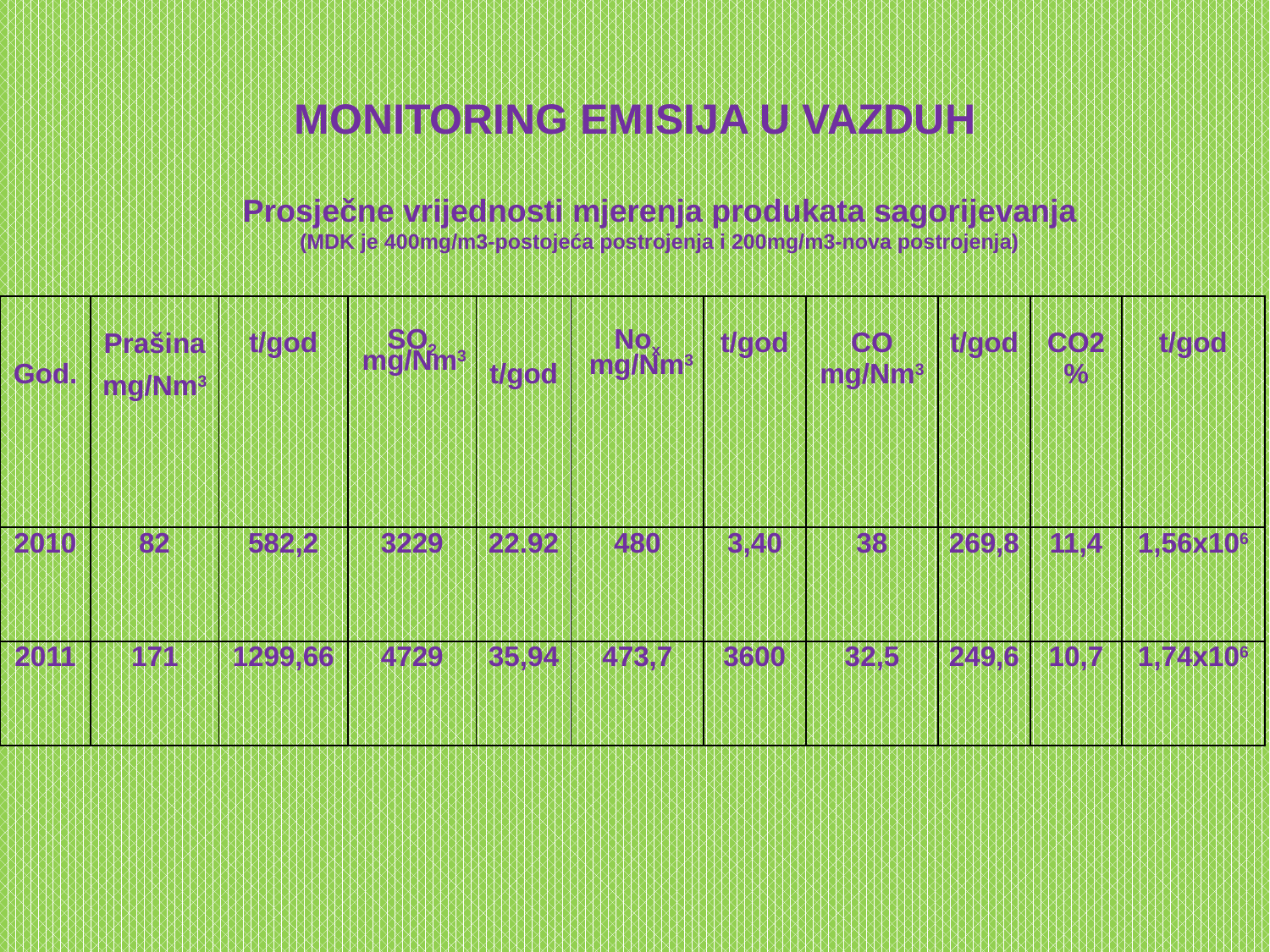

# MONITORING EMISIJA U VAZDUH
Prosječne vrijednosti mjerenja produkata sagorijevanja
(MDK je 400mg/m3-postojeća postrojenja i 200mg/m3-nova postrojenja)
| God. | Prašina mg/Nm3 | t/god | SO2 mg/Nm3 | t/god | Nox mg/Nm3 | t/god | CO mg/Nm3 | t/god | CO2 % | t/god |
| --- | --- | --- | --- | --- | --- | --- | --- | --- | --- | --- |
| 2010 | 82 | 582,2 | 3229 | 22.92 | 480 | 3,40 | 38 | 269,8 | 11,4 | 1,56x106 |
| 2011 | 171 | 1299,66 | 4729 | 35,94 | 473,7 | 3600 | 32,5 | 249,6 | 10,7 | 1,74x106 |